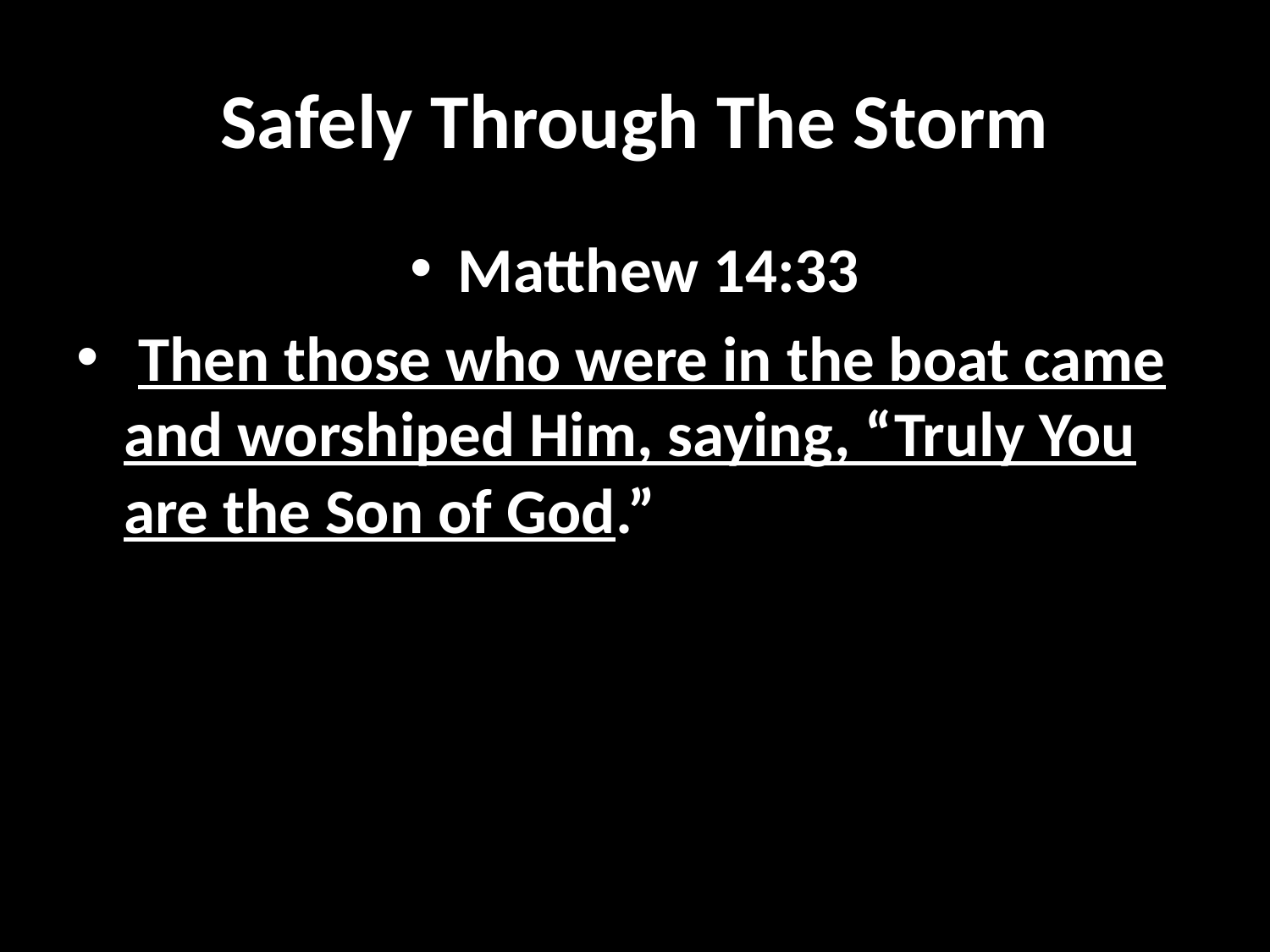

# Safely Through The Storm
Matthew 14:33
 Then those who were in the boat came and worshiped Him, saying, “Truly You are the Son of God.”